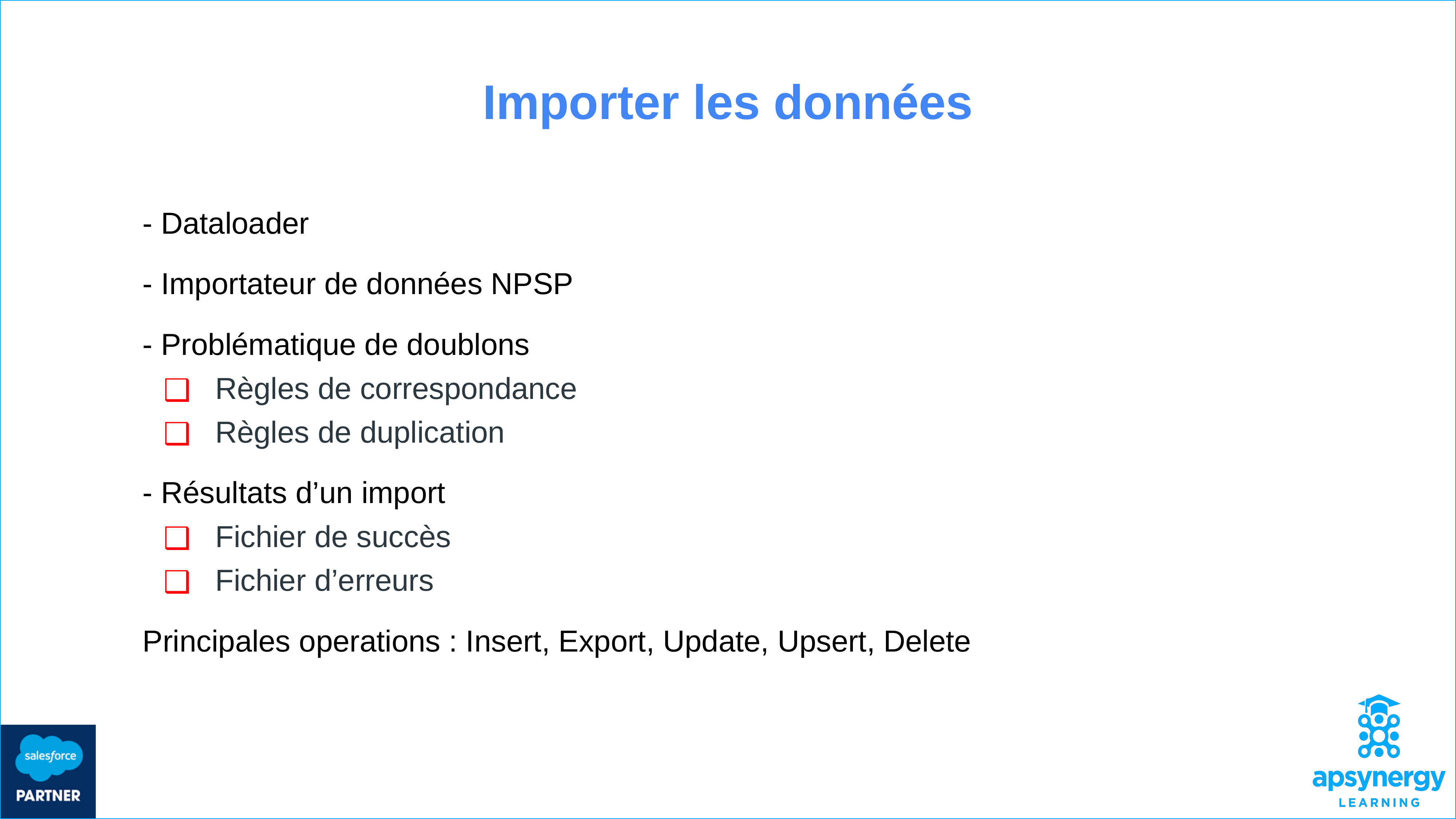

# Importer les données
- Dataloader
- Importateur de données NPSP
- Problématique de doublons
Règles de correspondance
Règles de duplication
- Résultats d’un import
Fichier de succès
Fichier d’erreurs
Principales operations : Insert, Export, Update, Upsert, Delete